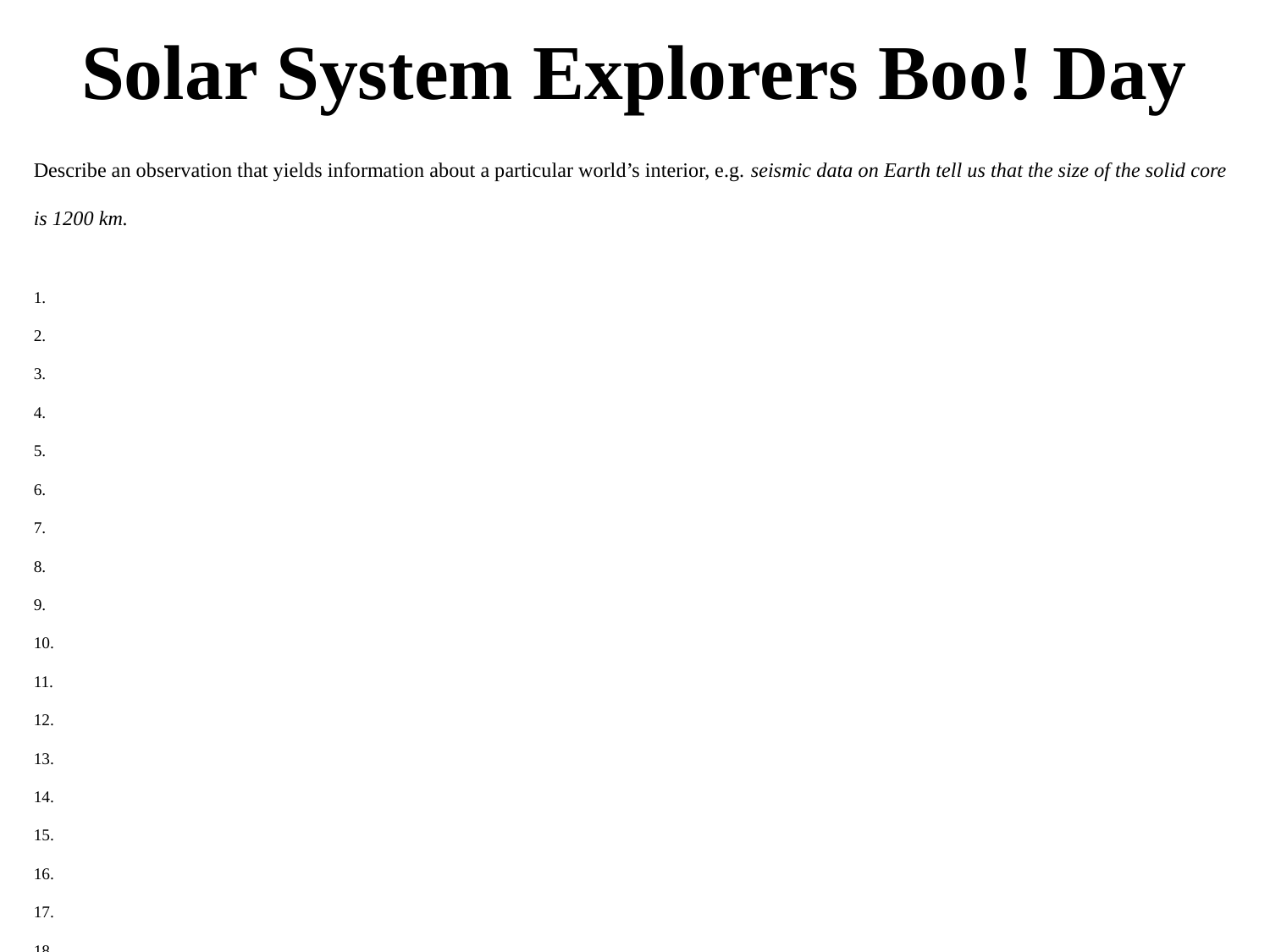

# Solar System Explorers Boo! Day
Describe an observation that yields information about a particular world’s interior, e.g. seismic data on Earth tell us that the size of the solid core is 1200 km.

1.
2.
3.
4.
5.
6.
7.
8.
9.
10.
11.
12.
13.
14.
15.
16.
17.
18.
19.
20.